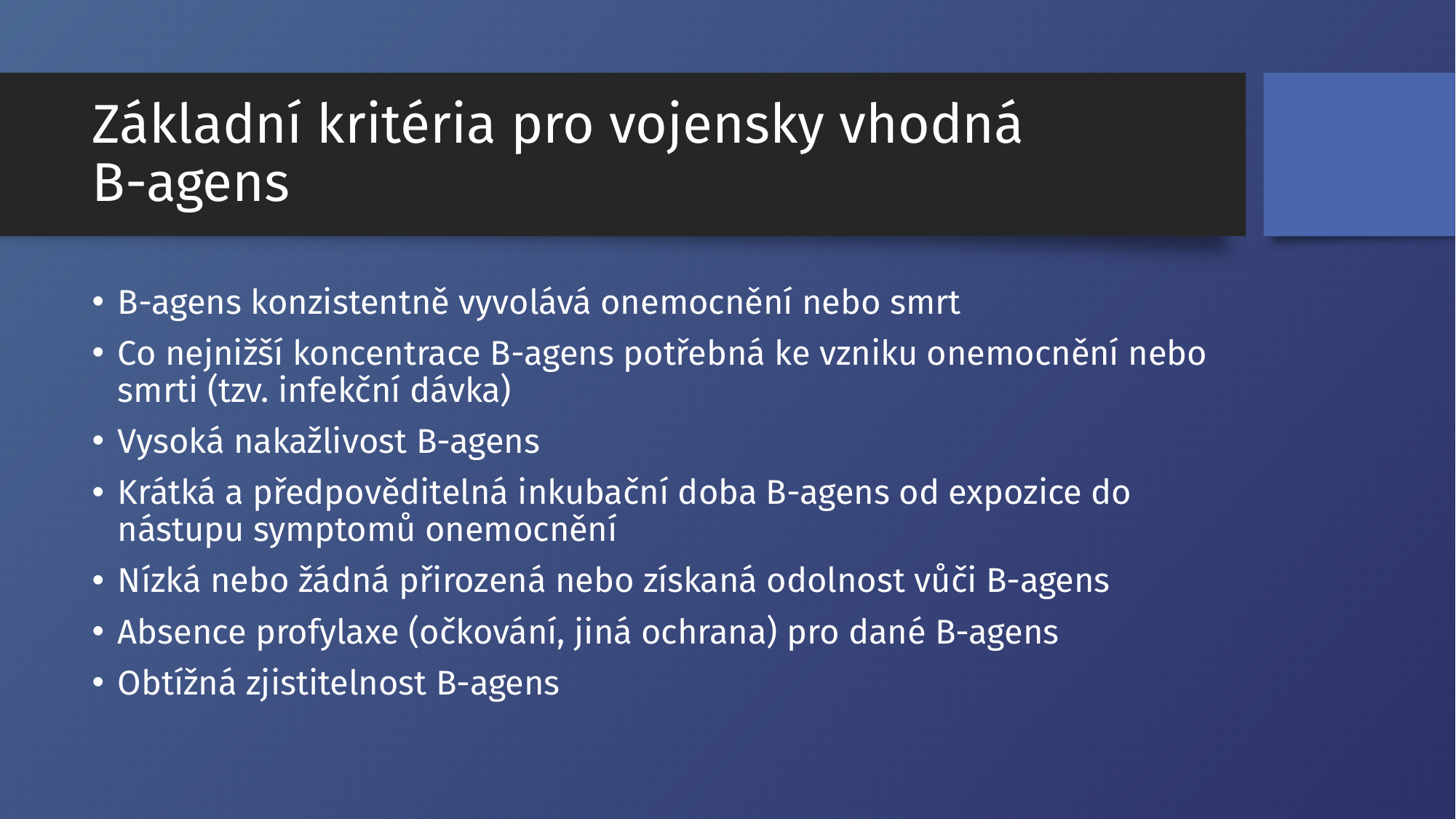

# Základní kritéria pro vojensky vhodná B-agens
B-agens konzistentně vyvolává onemocnění nebo smrt
Co nejnižší koncentrace B-agens potřebná ke vzniku onemocnění nebo smrti (tzv. infekční dávka)
Vysoká nakažlivost B-agens
Krátká a předpověditelná inkubační doba B-agens od expozice do nástupu symptomů onemocnění
Nízká nebo žádná přirozená nebo získaná odolnost vůči B-agens
Absence profylaxe (očkování, jiná ochrana) pro dané B-agens
Obtížná zjistitelnost B-agens